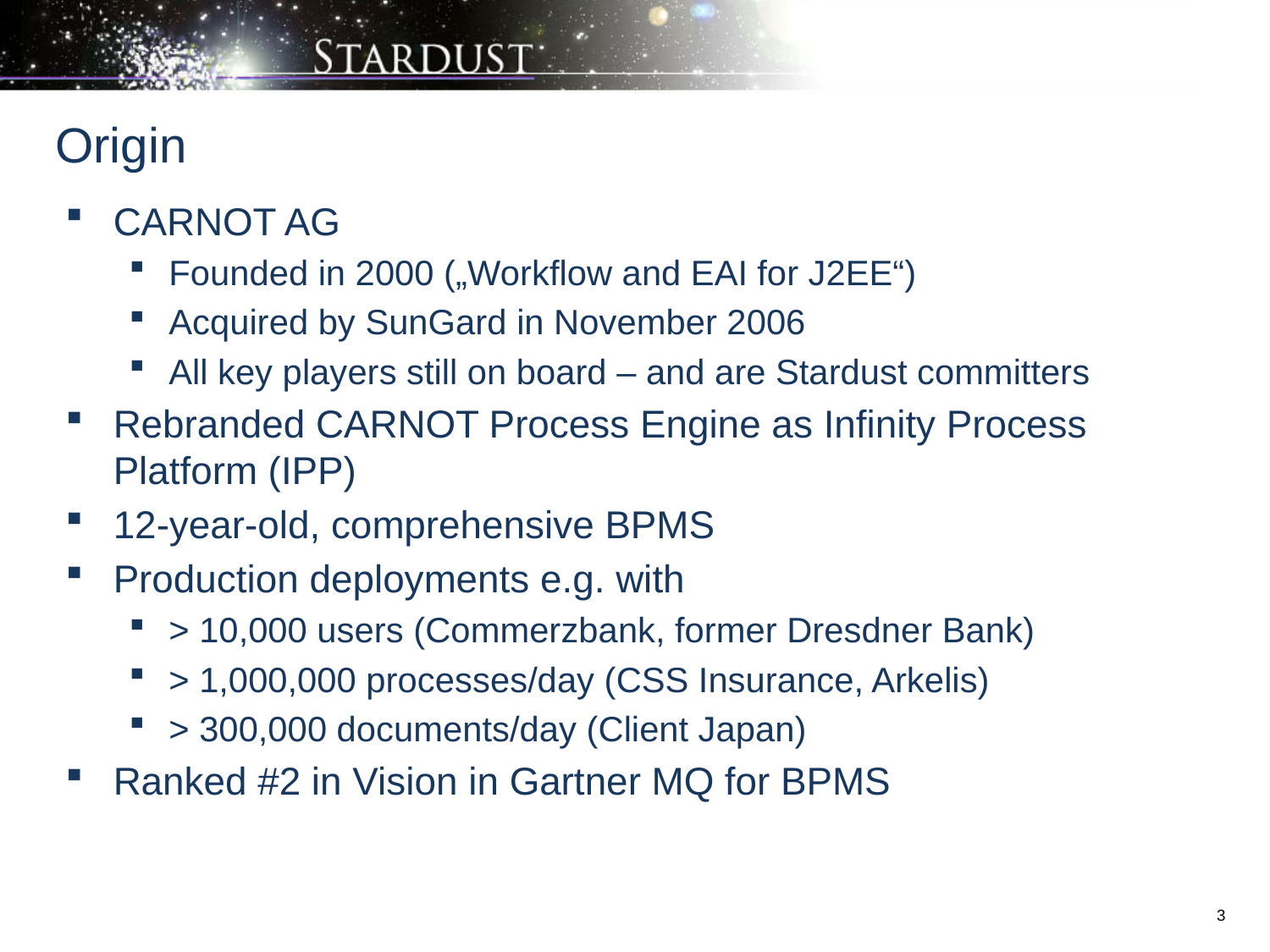

# Origin
CARNOT AG
Founded in 2000 („Workflow and EAI for J2EE“)
Acquired by SunGard in November 2006
All key players still on board – and are Stardust committers
Rebranded CARNOT Process Engine as Infinity Process Platform (IPP)
12-year-old, comprehensive BPMS
Production deployments e.g. with
> 10,000 users (Commerzbank, former Dresdner Bank)
> 1,000,000 processes/day (CSS Insurance, Arkelis)
> 300,000 documents/day (Client Japan)
Ranked #2 in Vision in Gartner MQ for BPMS